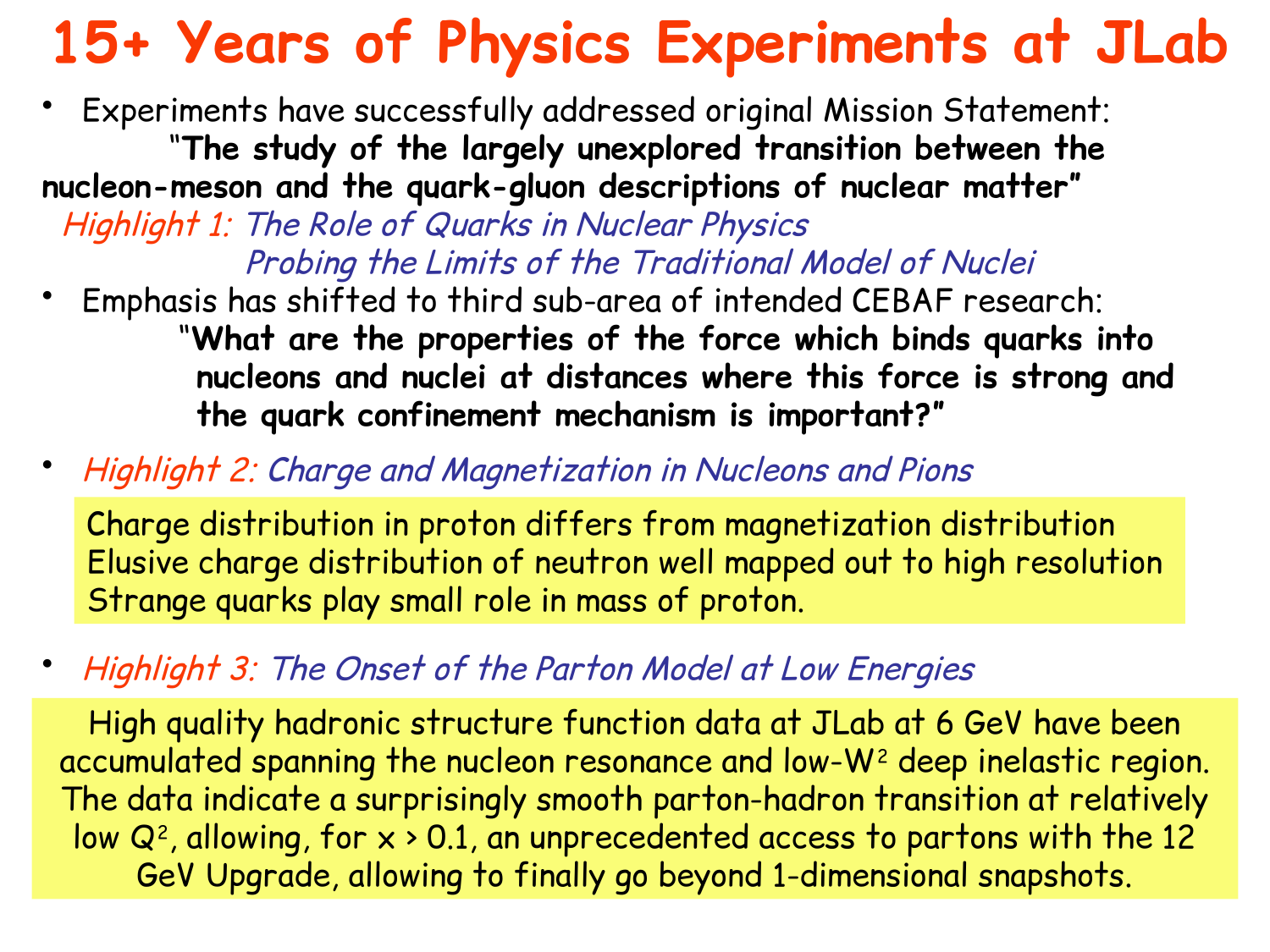

15+ Years of Physics Experiments at JLab
 Experiments have successfully addressed original Mission Statement:
	“The study of the largely unexplored transition between the 	nucleon-meson and the quark-gluon descriptions of nuclear matter”
  Highlight 1: The Role of Quarks in Nuclear Physics
	        Probing the Limits of the Traditional Model of Nuclei
 Emphasis has shifted to third sub-area of intended CEBAF research:
	 “What are the properties of the force which binds quarks into 	  	  nucleons and nuclei at distances where this force is strong and
	  the quark confinement mechanism is important?”

 Highlight 2: Charge and Magnetization in Nucleons and Pions

 Highlight 3: The Onset of the Parton Model at Low Energies

Charge distribution in proton differs from magnetization distribution
Elusive charge distribution of neutron well mapped out to high resolution
Strange quarks play small role in mass of proton.
High quality hadronic structure function data at JLab at 6 GeV have been accumulated spanning the nucleon resonance and low-W2 deep inelastic region. The data indicate a surprisingly smooth parton-hadron transition at relatively low Q2, allowing, for x > 0.1, an unprecedented access to partons with the 12 GeV Upgrade, allowing to finally go beyond 1-dimensional snapshots.